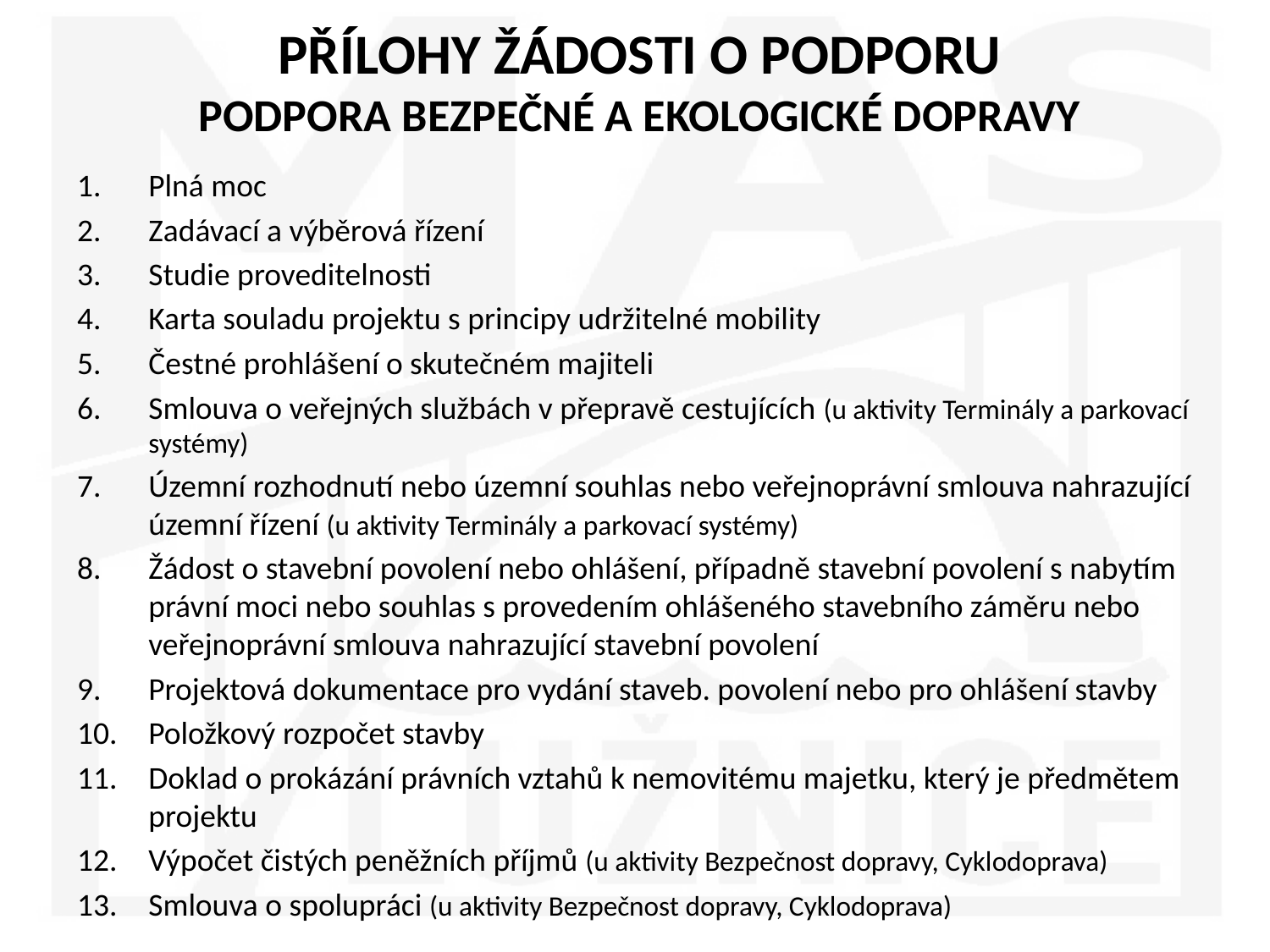

# PŘÍLOHY ŽÁDOSTI O PODPORU PODPORA BEZPEČNÉ A EKOLOGICKÉ DOPRAVY
Plná moc
Zadávací a výběrová řízení
Studie proveditelnosti
Karta souladu projektu s principy udržitelné mobility
Čestné prohlášení o skutečném majiteli
Smlouva o veřejných službách v přepravě cestujících (u aktivity Terminály a parkovací systémy)
Územní rozhodnutí nebo územní souhlas nebo veřejnoprávní smlouva nahrazující územní řízení (u aktivity Terminály a parkovací systémy)
Žádost o stavební povolení nebo ohlášení, případně stavební povolení s nabytím právní moci nebo souhlas s provedením ohlášeného stavebního záměru nebo veřejnoprávní smlouva nahrazující stavební povolení
Projektová dokumentace pro vydání staveb. povolení nebo pro ohlášení stavby
Položkový rozpočet stavby
Doklad o prokázání právních vztahů k nemovitému majetku, který je předmětem projektu
Výpočet čistých peněžních příjmů (u aktivity Bezpečnost dopravy, Cyklodoprava)
Smlouva o spolupráci (u aktivity Bezpečnost dopravy, Cyklodoprava)